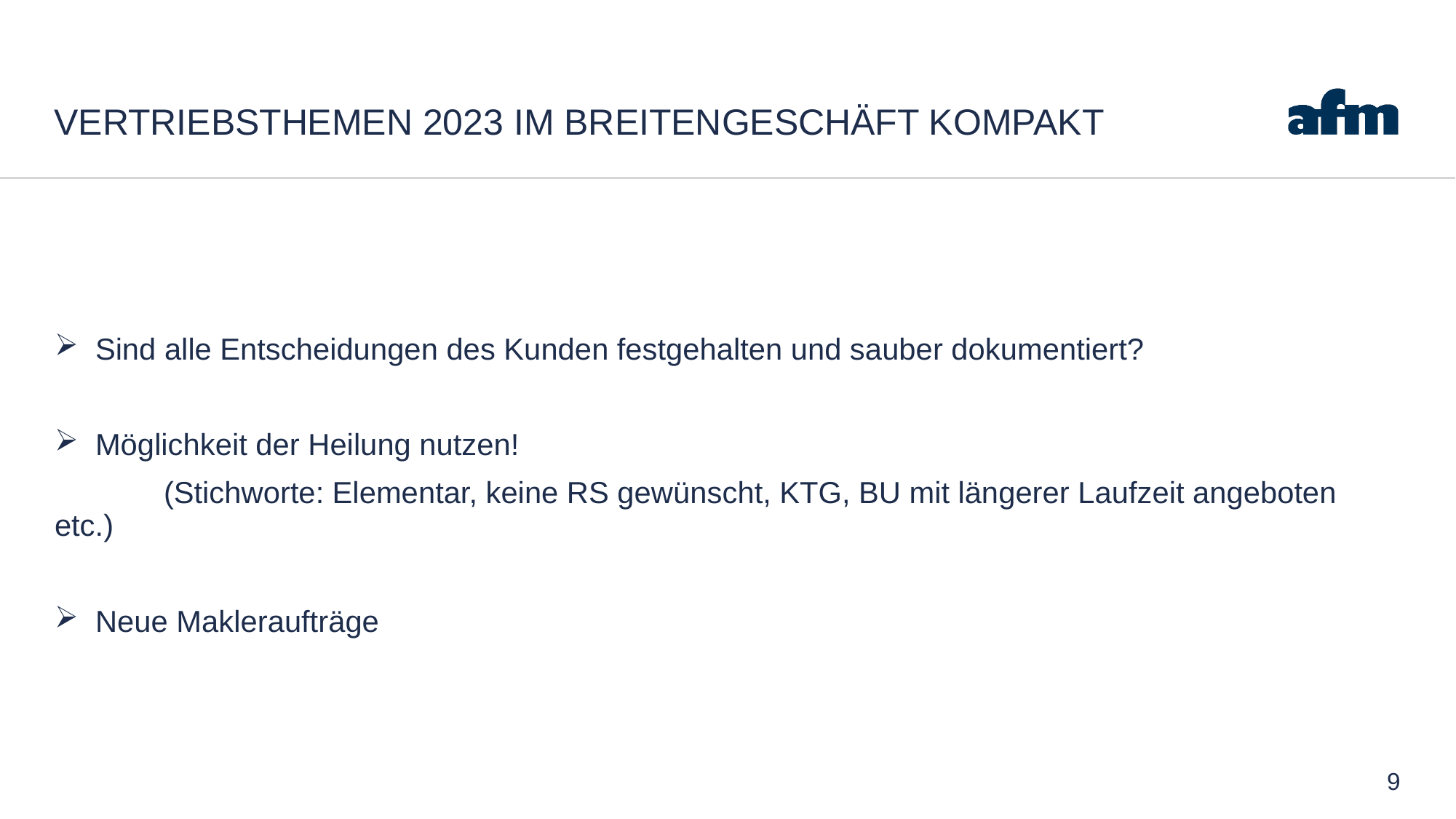

# Vertriebsthemen 2023 im Breitengeschäft kompakt

Sind alle Entscheidungen des Kunden festgehalten und sauber dokumentiert?

Möglichkeit der Heilung nutzen!
	(Stichworte: Elementar, keine RS gewünscht, KTG, BU mit längerer Laufzeit angeboten etc.)

Neue Makleraufträge

9